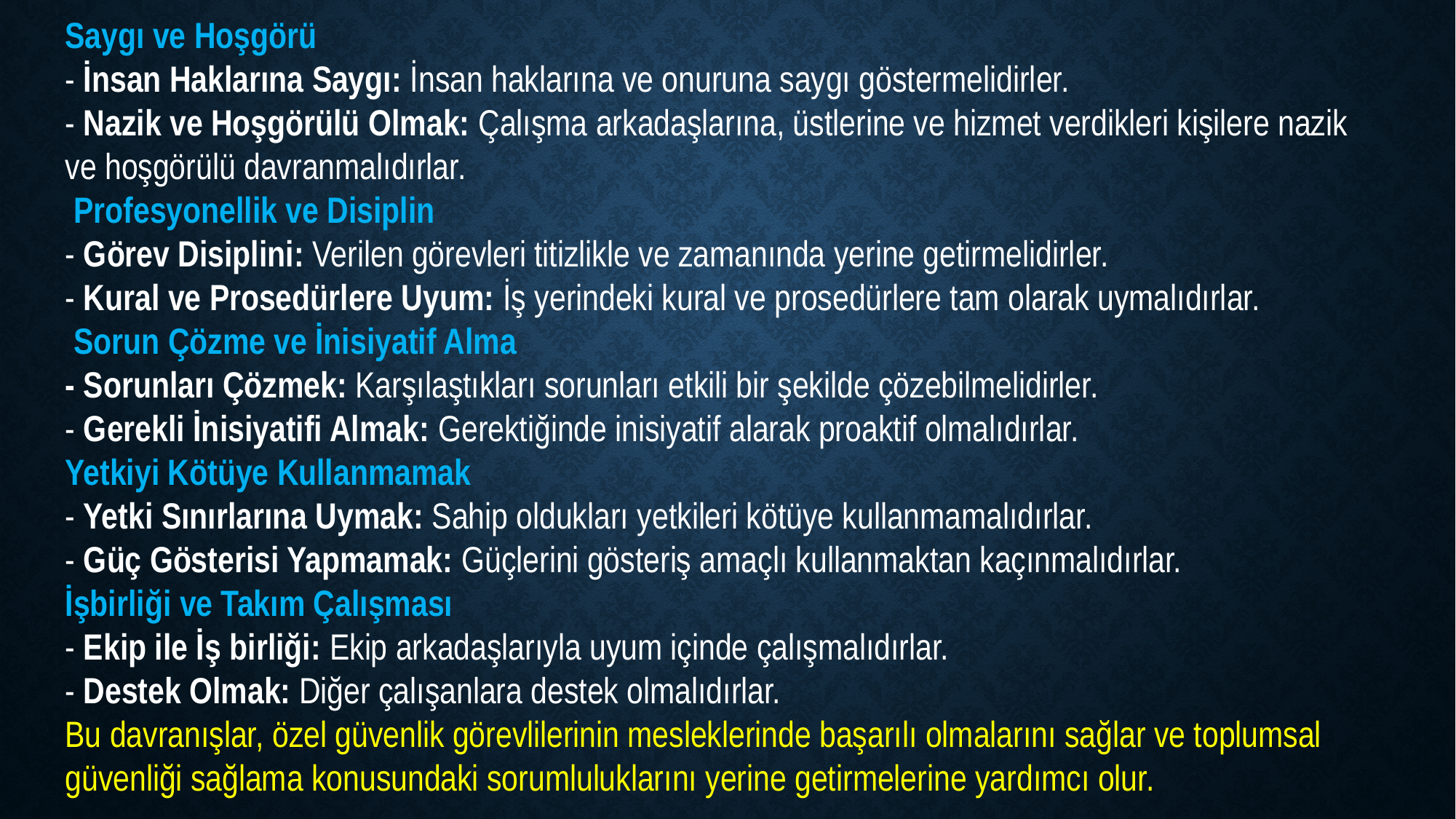

Saygı ve Hoşgörü
- İnsan Haklarına Saygı: İnsan haklarına ve onuruna saygı göstermelidirler.
- Nazik ve Hoşgörülü Olmak: Çalışma arkadaşlarına, üstlerine ve hizmet verdikleri kişilere nazik ve hoşgörülü davranmalıdırlar.
 Profesyonellik ve Disiplin
- Görev Disiplini: Verilen görevleri titizlikle ve zamanında yerine getirmelidirler.
- Kural ve Prosedürlere Uyum: İş yerindeki kural ve prosedürlere tam olarak uymalıdırlar.
 Sorun Çözme ve İnisiyatif Alma
- Sorunları Çözmek: Karşılaştıkları sorunları etkili bir şekilde çözebilmelidirler.
- Gerekli İnisiyatifi Almak: Gerektiğinde inisiyatif alarak proaktif olmalıdırlar.
Yetkiyi Kötüye Kullanmamak
- Yetki Sınırlarına Uymak: Sahip oldukları yetkileri kötüye kullanmamalıdırlar.
- Güç Gösterisi Yapmamak: Güçlerini gösteriş amaçlı kullanmaktan kaçınmalıdırlar.
İşbirliği ve Takım Çalışması
- Ekip ile İş birliği: Ekip arkadaşlarıyla uyum içinde çalışmalıdırlar.
- Destek Olmak: Diğer çalışanlara destek olmalıdırlar.
Bu davranışlar, özel güvenlik görevlilerinin mesleklerinde başarılı olmalarını sağlar ve toplumsal güvenliği sağlama konusundaki sorumluluklarını yerine getirmelerine yardımcı olur.